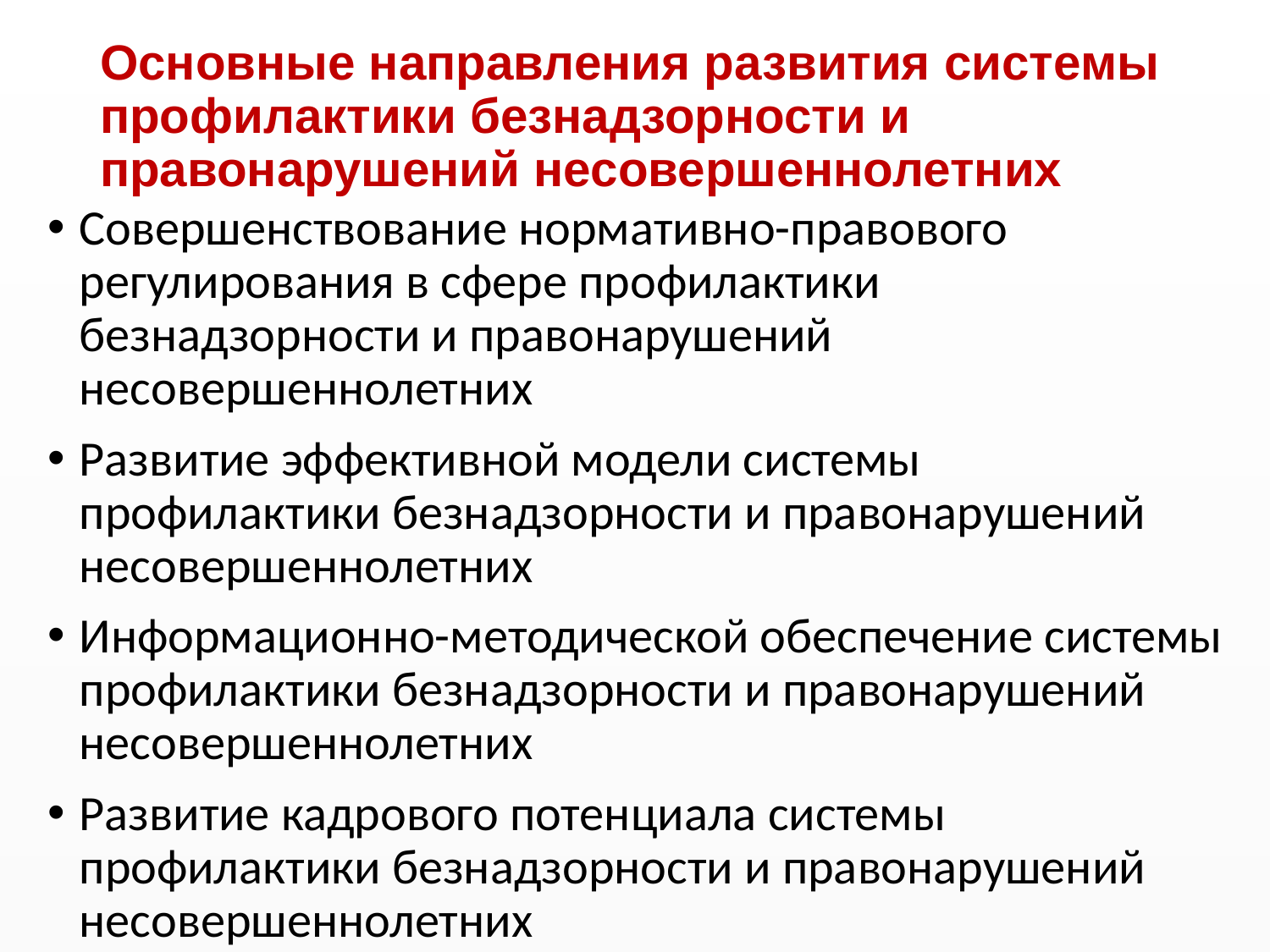

# Основные направления развития системы профилактики безнадзорности и правонарушений несовершеннолетних
Совершенствование нормативно-правового регулирования в сфере профилактики безнадзорности и правонарушений несовершеннолетних
Развитие эффективной модели системы профилактики безнадзорности и правонарушений несовершеннолетних
Информационно-методической обеспечение системы профилактики безнадзорности и правонарушений несовершеннолетних
Развитие кадрового потенциала системы профилактики безнадзорности и правонарушений несовершеннолетних